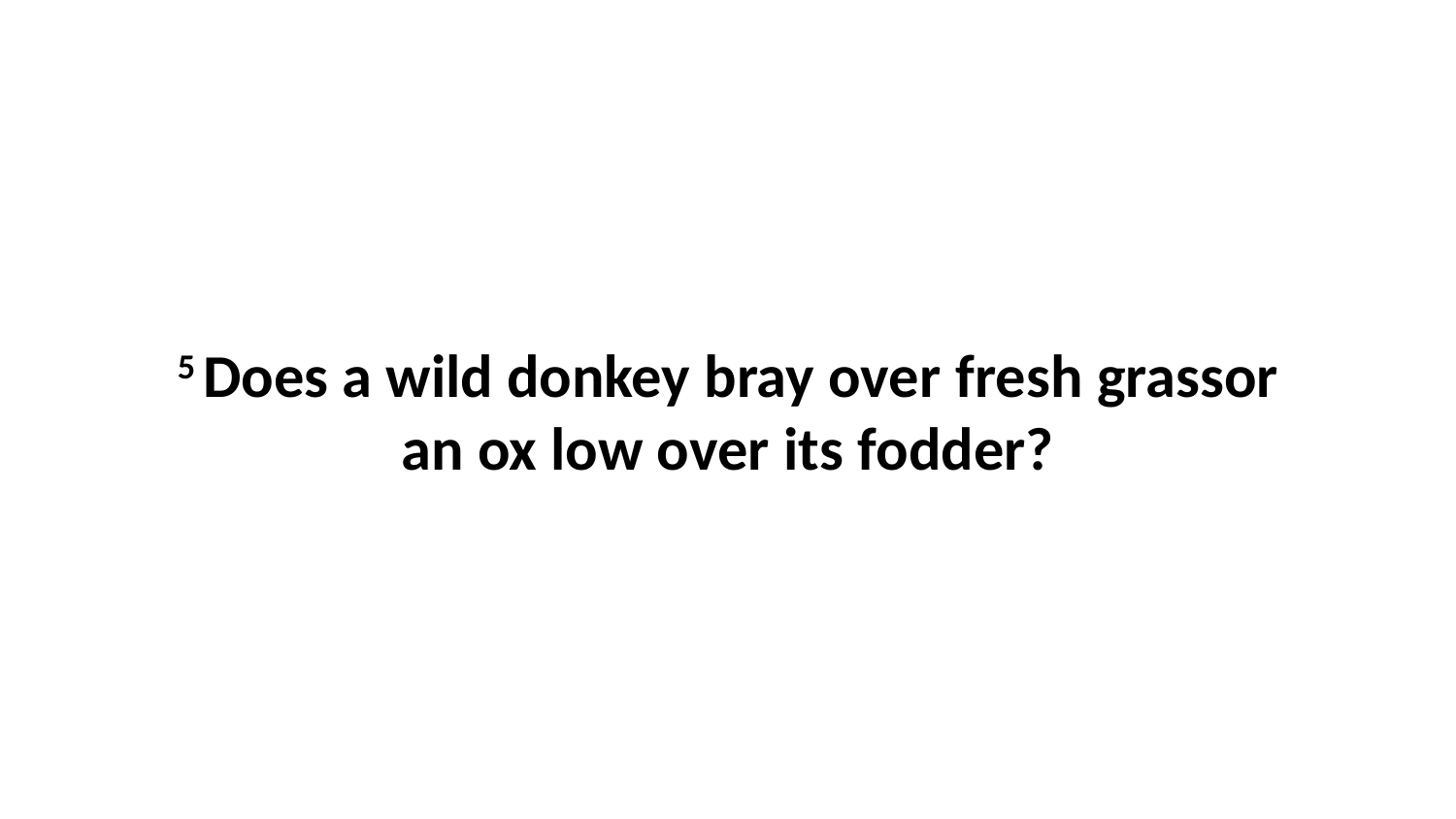

5 Does a wild donkey bray over fresh grassor an ox low over its fodder?